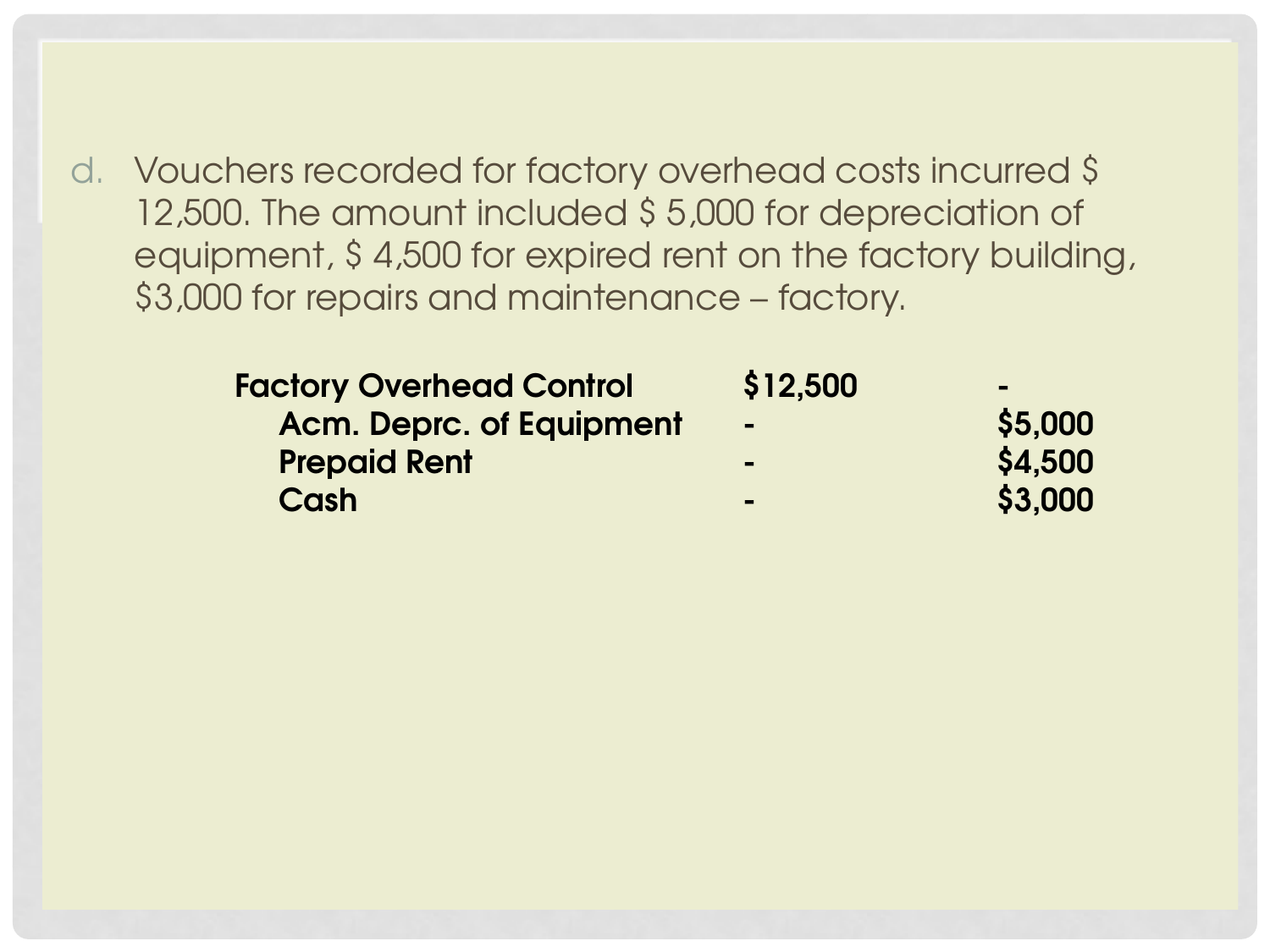

Vouchers recorded for factory overhead costs incurred $ 12,500. The amount included $ 5,000 for depreciation of equipment, $ 4,500 for expired rent on the factory building, $3,000 for repairs and maintenance – factory.

Factory Overhead Control	$12,500		-
     Acm. Deprc. of Equipment	-		$5,000
     Prepaid Rent			-		$4,500
     Cash				-		$3,000